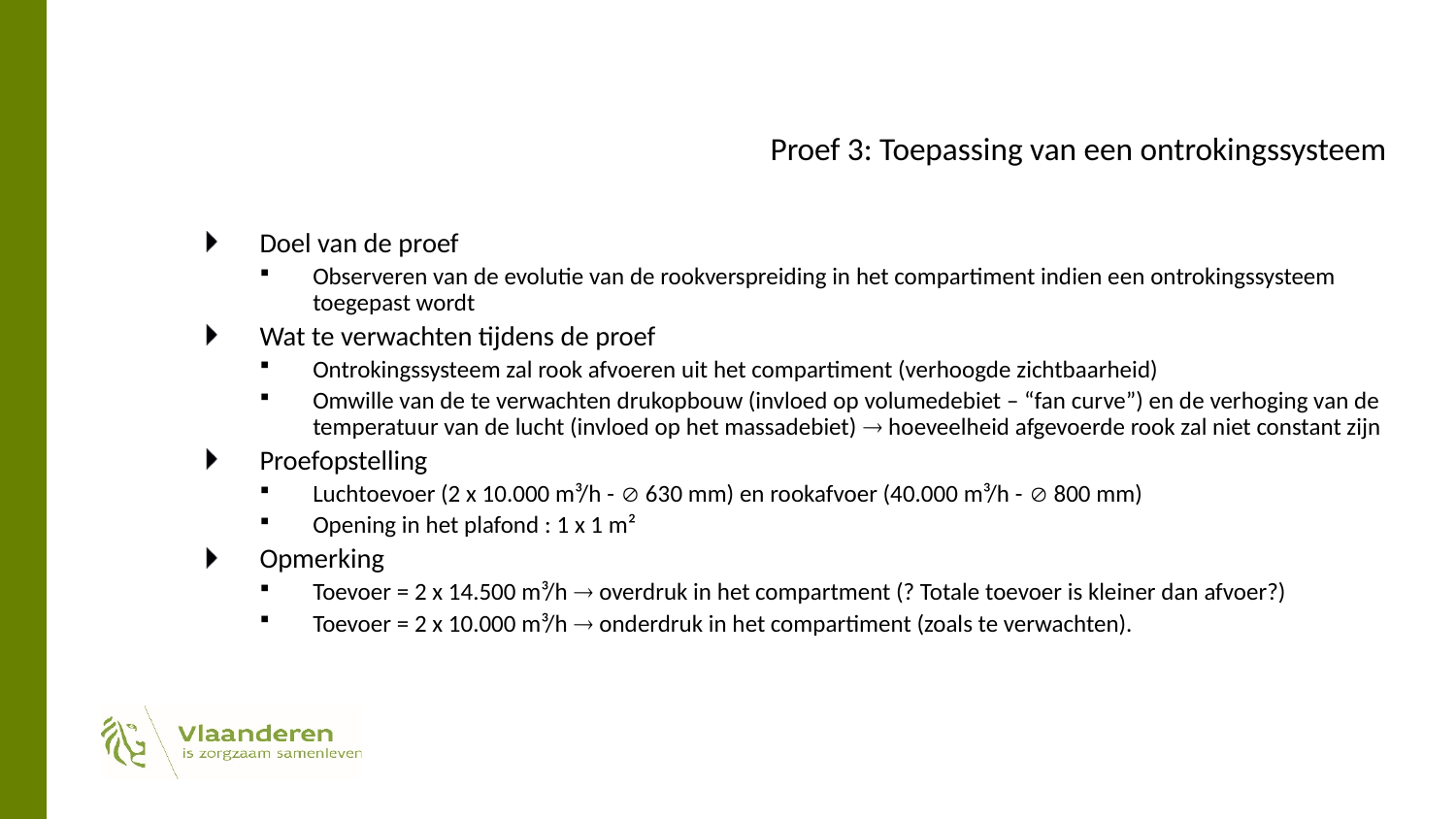

# Proef 3: Toepassing van een ontrokingssysteem
Doel van de proef
Observeren van de evolutie van de rookverspreiding in het compartiment indien een ontrokingssysteem toegepast wordt
Wat te verwachten tijdens de proef
Ontrokingssysteem zal rook afvoeren uit het compartiment (verhoogde zichtbaarheid)
Omwille van de te verwachten drukopbouw (invloed op volumedebiet – “fan curve”) en de verhoging van de temperatuur van de lucht (invloed op het massadebiet) → hoeveelheid afgevoerde rook zal niet constant zijn
Proefopstelling
Luchtoevoer (2 x 10.000 m³/h - ∅ 630 mm) en rookafvoer (40.000 m³/h - ∅ 800 mm)
Opening in het plafond : 1 x 1 m²
Opmerking
Toevoer = 2 x 14.500 m³/h → overdruk in het compartment (? Totale toevoer is kleiner dan afvoer?)
Toevoer = 2 x 10.000 m³/h → onderdruk in het compartiment (zoals te verwachten).